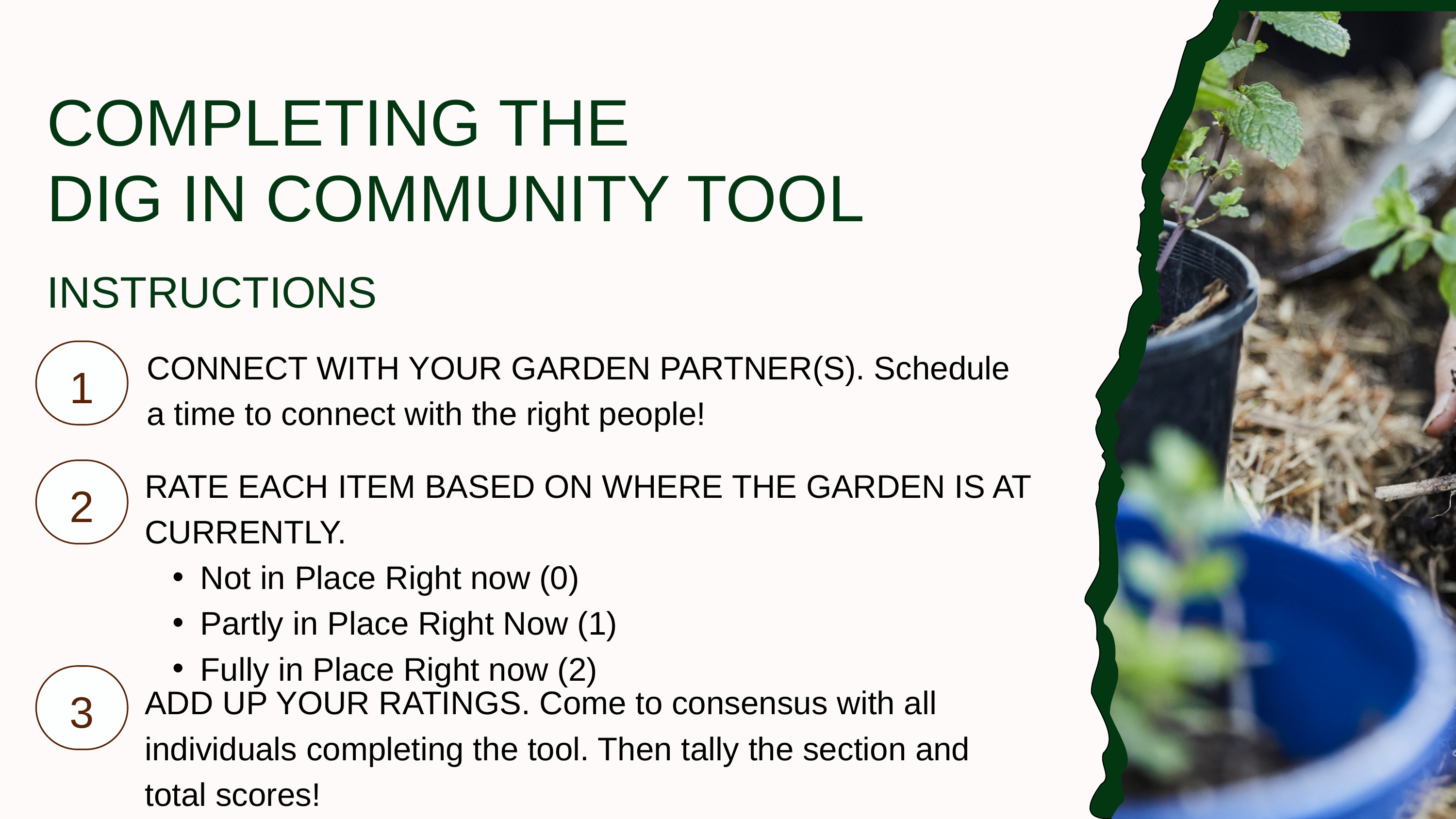

COMPLETING THE
DIG IN COMMUNITY TOOL
INSTRUCTIONS
CONNECT WITH YOUR GARDEN PARTNER(S). Schedule a time to connect with the right people!

1
RATE EACH ITEM BASED ON WHERE THE GARDEN IS AT CURRENTLY.
Not in Place Right now (0)
Partly in Place Right Now (1)
Fully in Place Right now (2)

2

3
ADD UP YOUR RATINGS. Come to consensus with all individuals completing the tool. Then tally the section and total scores!